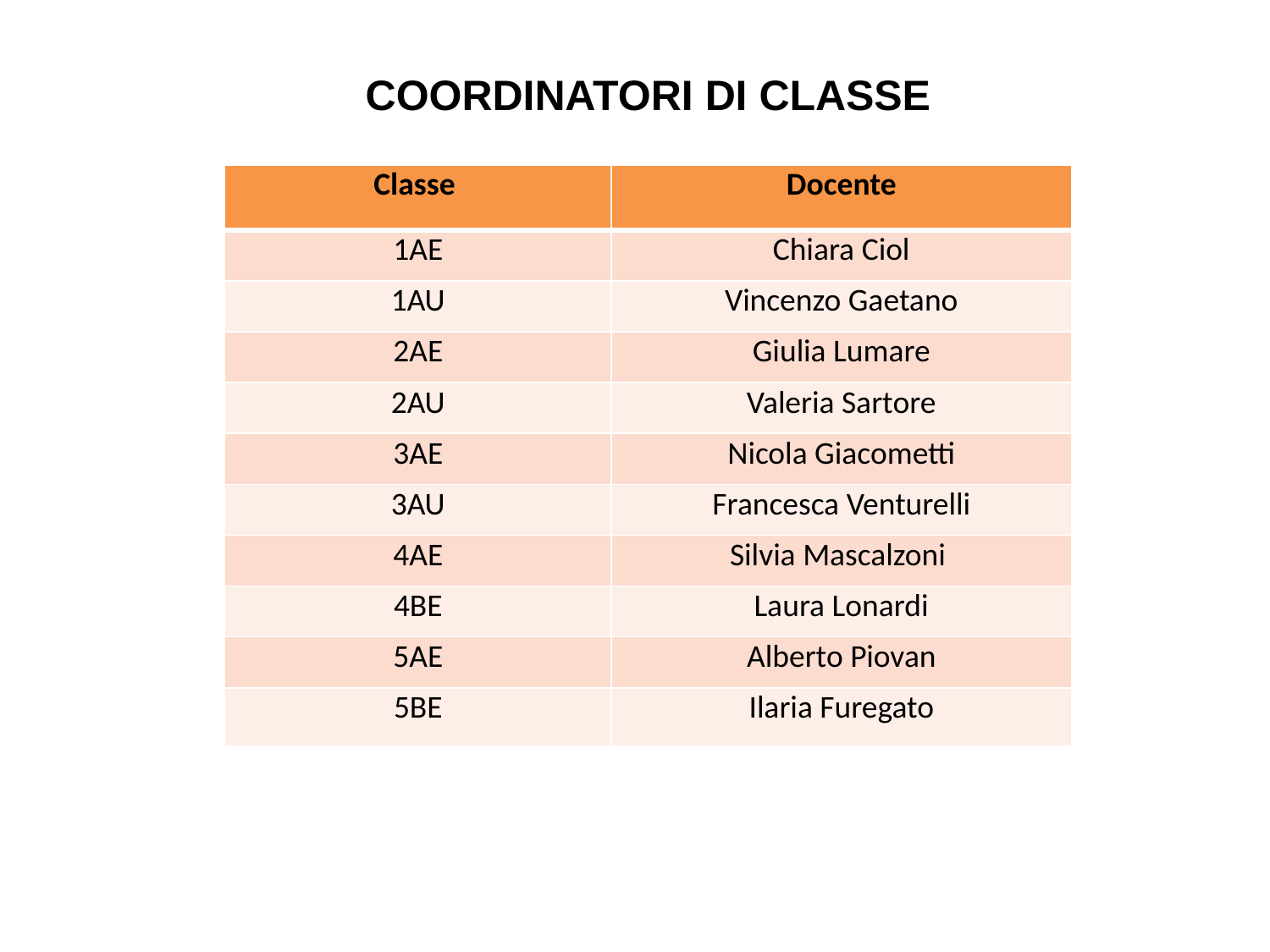

COORDINATORI DI CLASSE
| Classe | Docente |
| --- | --- |
| 1AE | Chiara Ciol |
| 1AU | Vincenzo Gaetano |
| 2AE | Giulia Lumare |
| 2AU | Valeria Sartore |
| 3AE | Nicola Giacometti |
| 3AU | Francesca Venturelli |
| 4AE | Silvia Mascalzoni |
| 4BE | Laura Lonardi |
| 5AE | Alberto Piovan |
| 5BE | Ilaria Furegato |